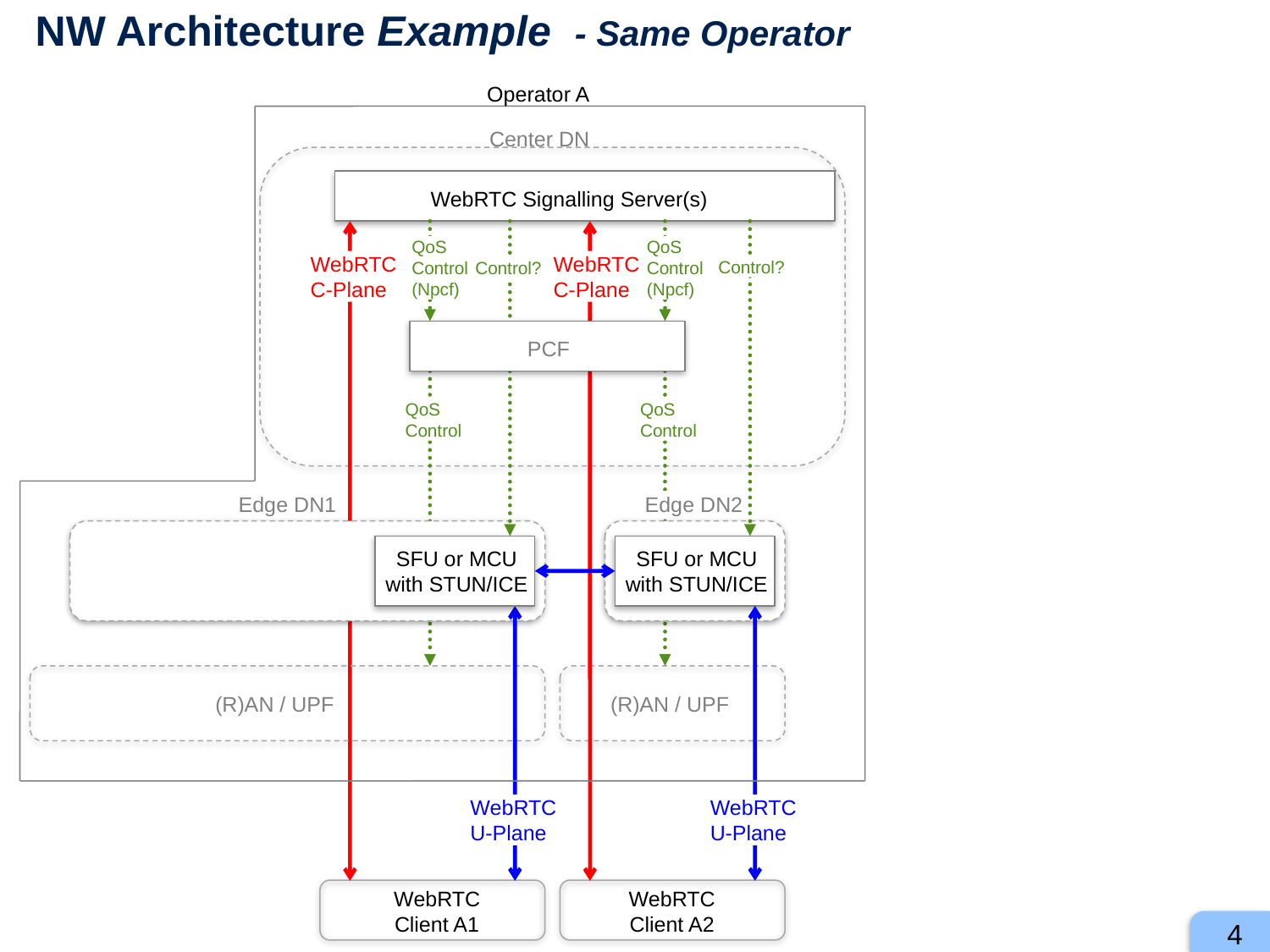

# NW Architecture Example  - Same Operator
Operator A

Center DN

WebRTC Signalling Server(s)

QoS
Control
(Npcf)
QoS
Control
(Npcf)
WebRTC
C-Plane
WebRTC
C-Plane
Control?
Control?

PCF

QoS
Control
QoS
Control

Edge DN1
Edge DN2

SFU or MCU
with STUN/ICE
SFU or MCU
with STUN/ICE

(R)AN / UPF
(R)AN / UPF

WebRTC
U-Plane
WebRTC
U-Plane

WebRTC
Client A1
WebRTC
Client A2